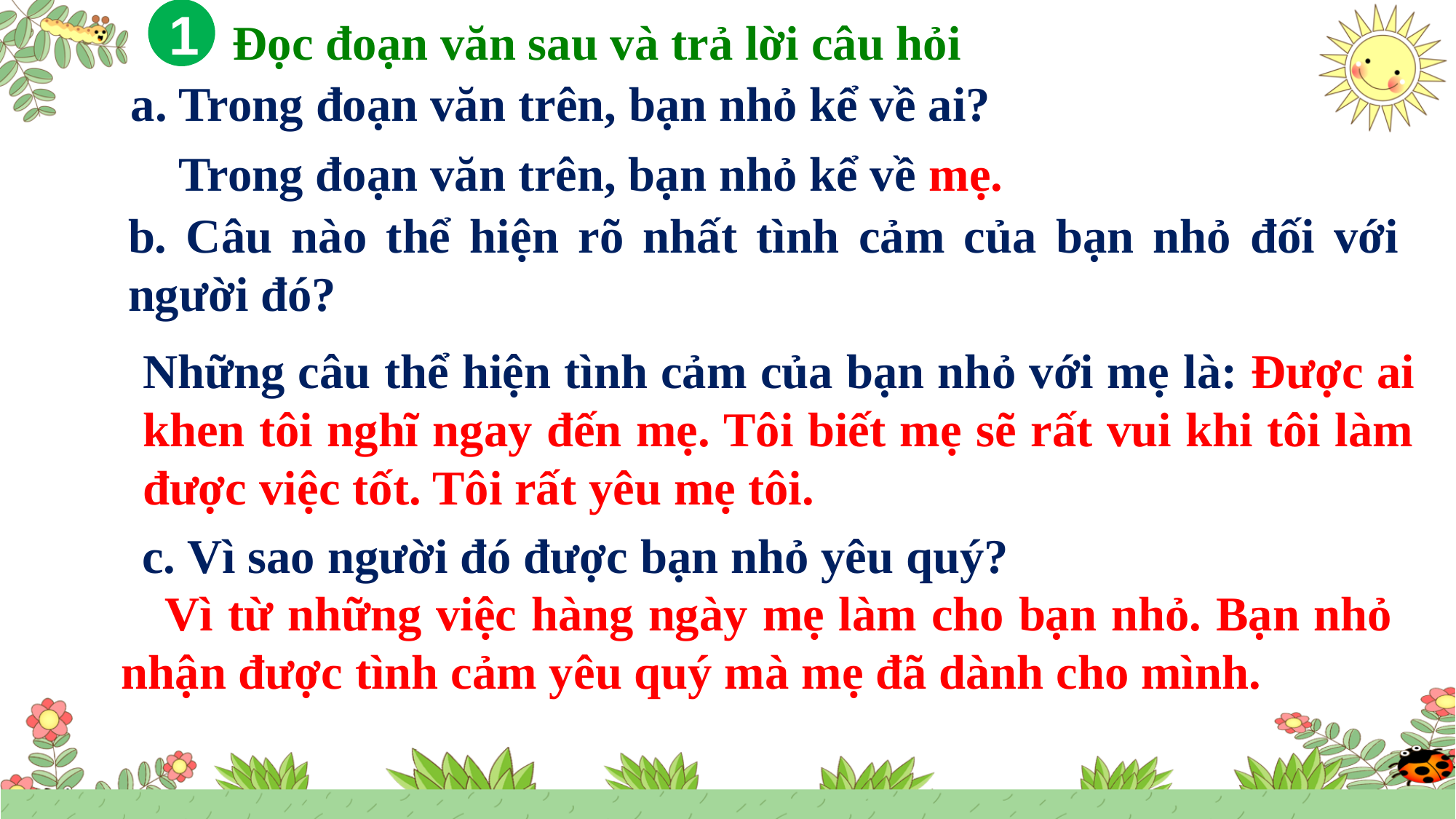

1
 Đọc đoạn văn sau và trả lời câu hỏi
a. Trong đoạn văn trên, bạn nhỏ kể về ai?
   Trong đoạn văn trên, bạn nhỏ kể về mẹ.
b. Câu nào thể hiện rõ nhất tình cảm của bạn nhỏ đối với người đó?
Những câu thể hiện tình cảm của bạn nhỏ với mẹ là: Được ai khen tôi nghĩ ngay đến mẹ. Tôi biết mẹ sẽ rất vui khi tôi làm được việc tốt. Tôi rất yêu mẹ tôi.
c. Vì sao người đó được bạn nhỏ yêu quý?
   Vì từ những việc hàng ngày mẹ làm cho bạn nhỏ. Bạn nhỏ nhận được tình cảm yêu quý mà mẹ đã dành cho mình.